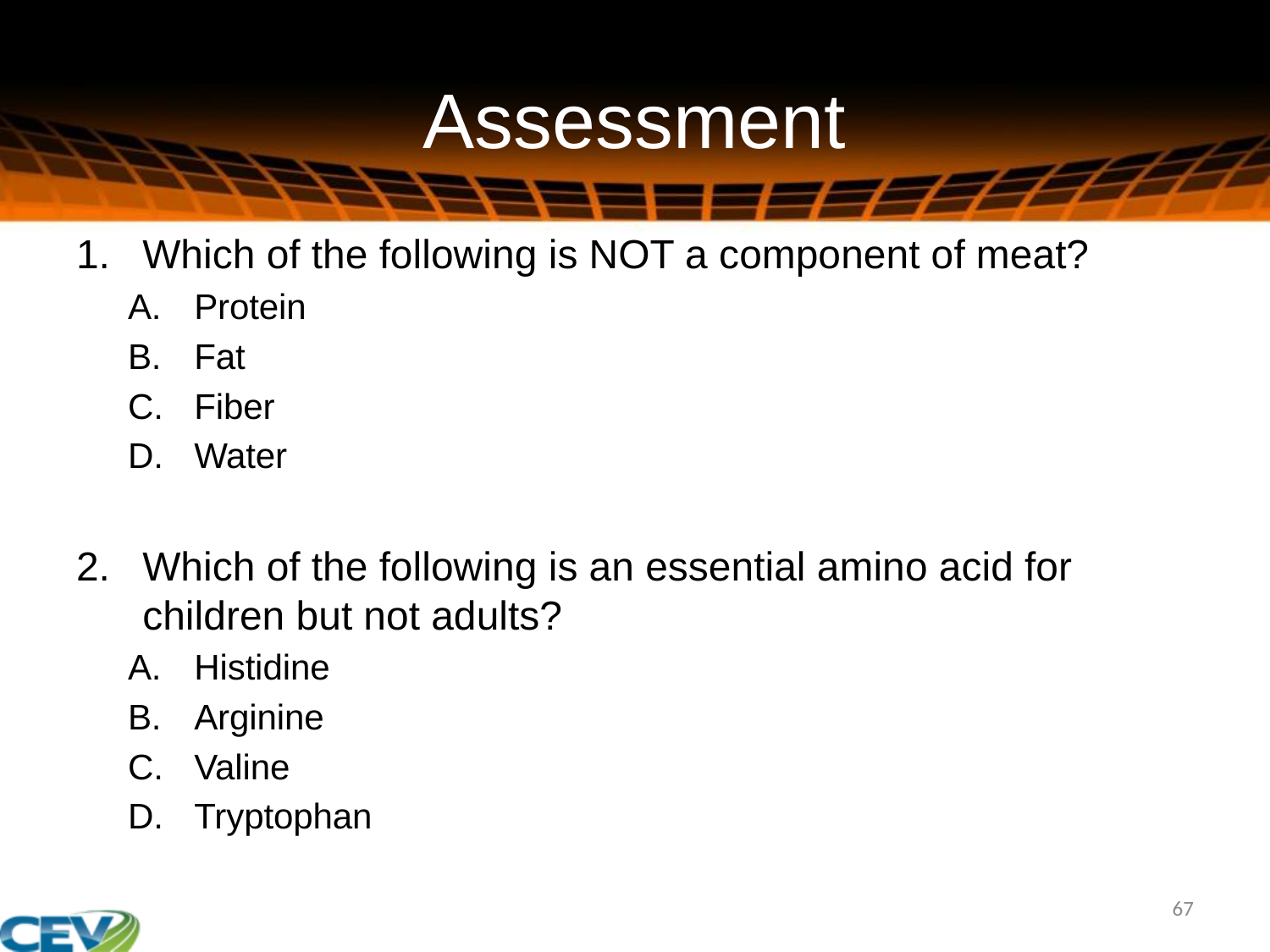

# Assessment
Which of the following is NOT a component of meat?
Protein
Fat
Fiber
Water

Which of the following is an essential amino acid for children but not adults?
Histidine
Arginine
Valine
Tryptophan

67